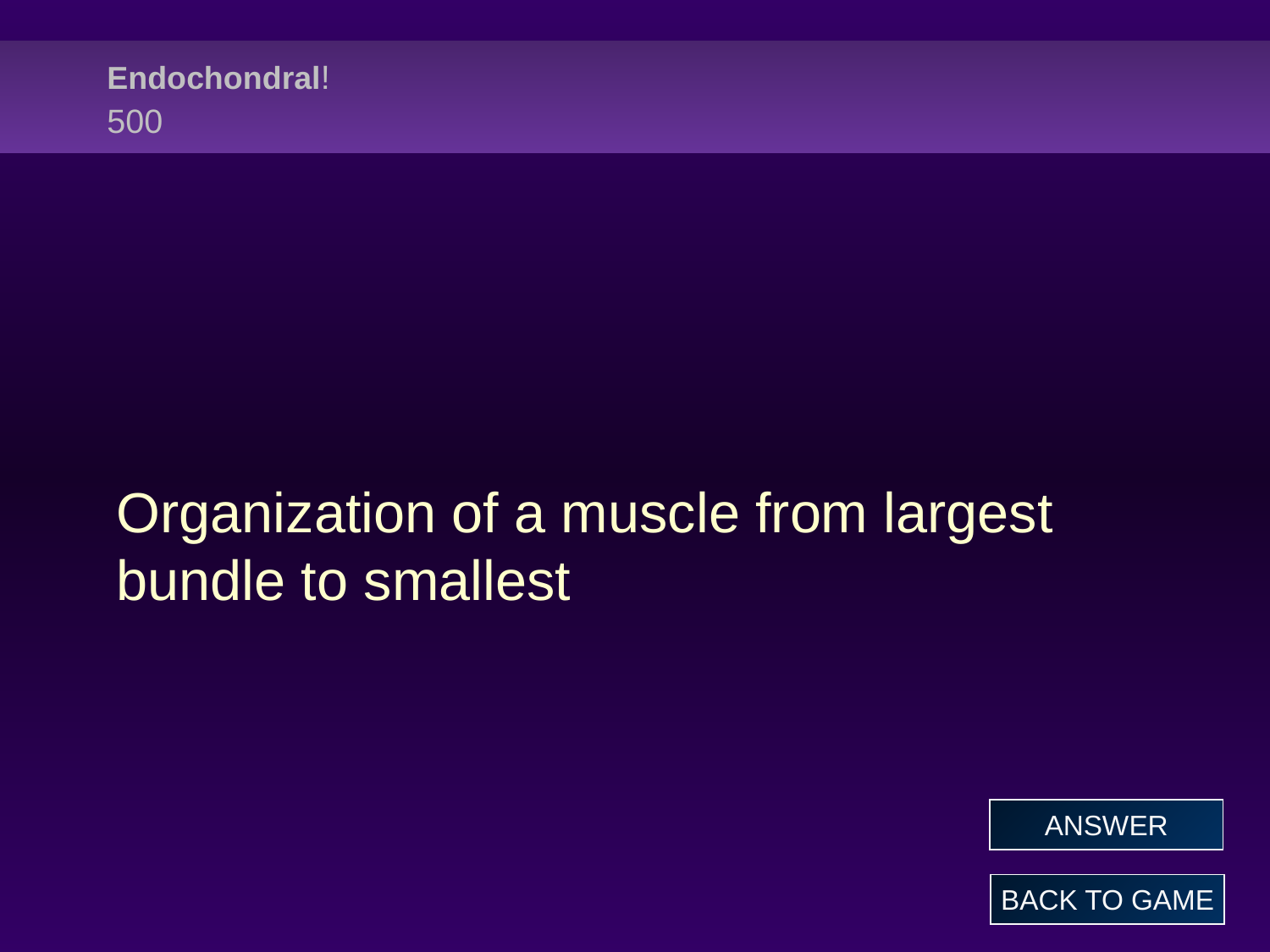

# Endochondral! 500
Organization of a muscle from largest bundle to smallest
ANSWER
BACK TO GAME